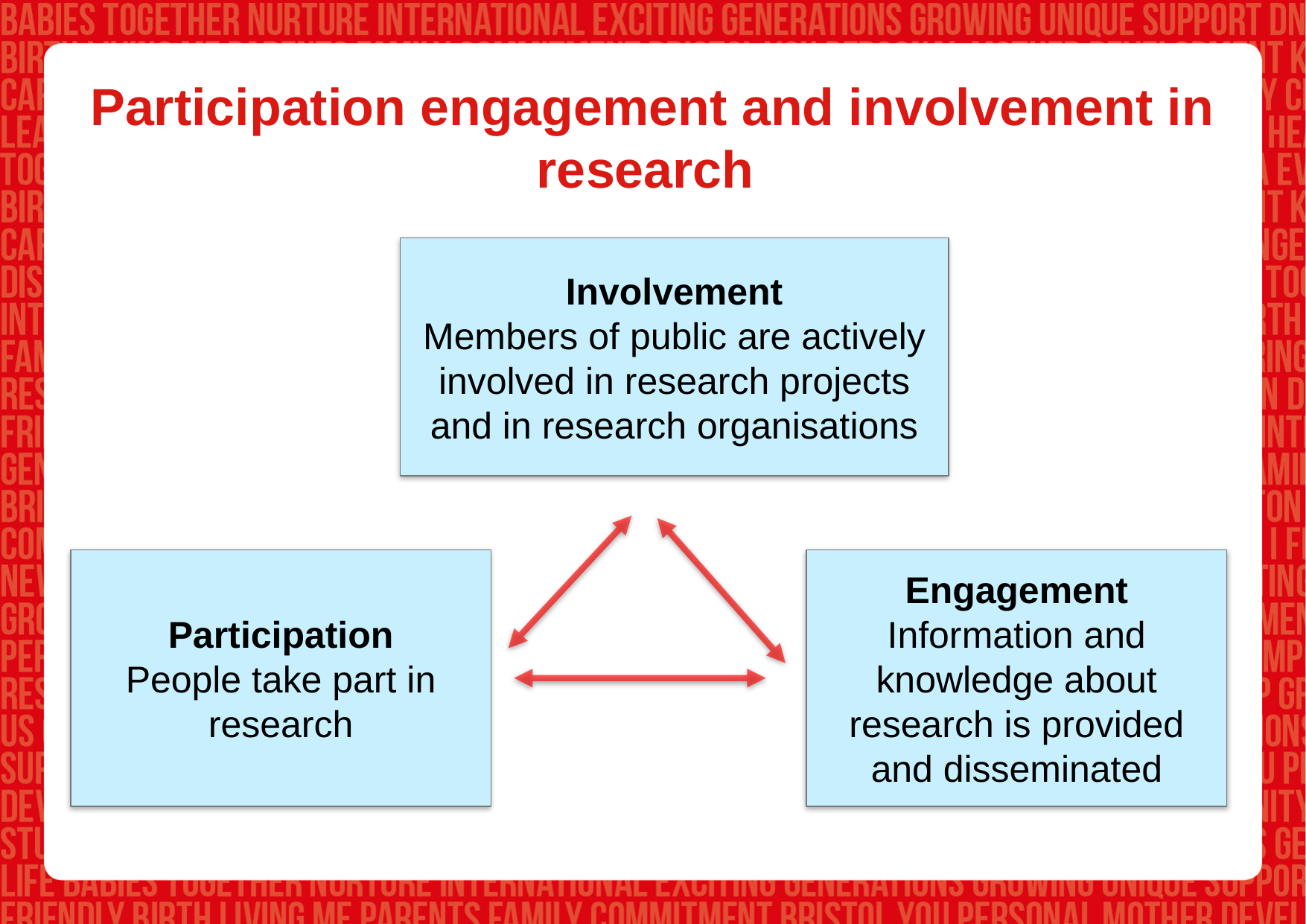

Participation engagement and involvement in research

Involvement
Members of public are actively involved in research projects and in research organisations
Engagement
Information and knowledge about research is provided and disseminated
Participation
People take part in research